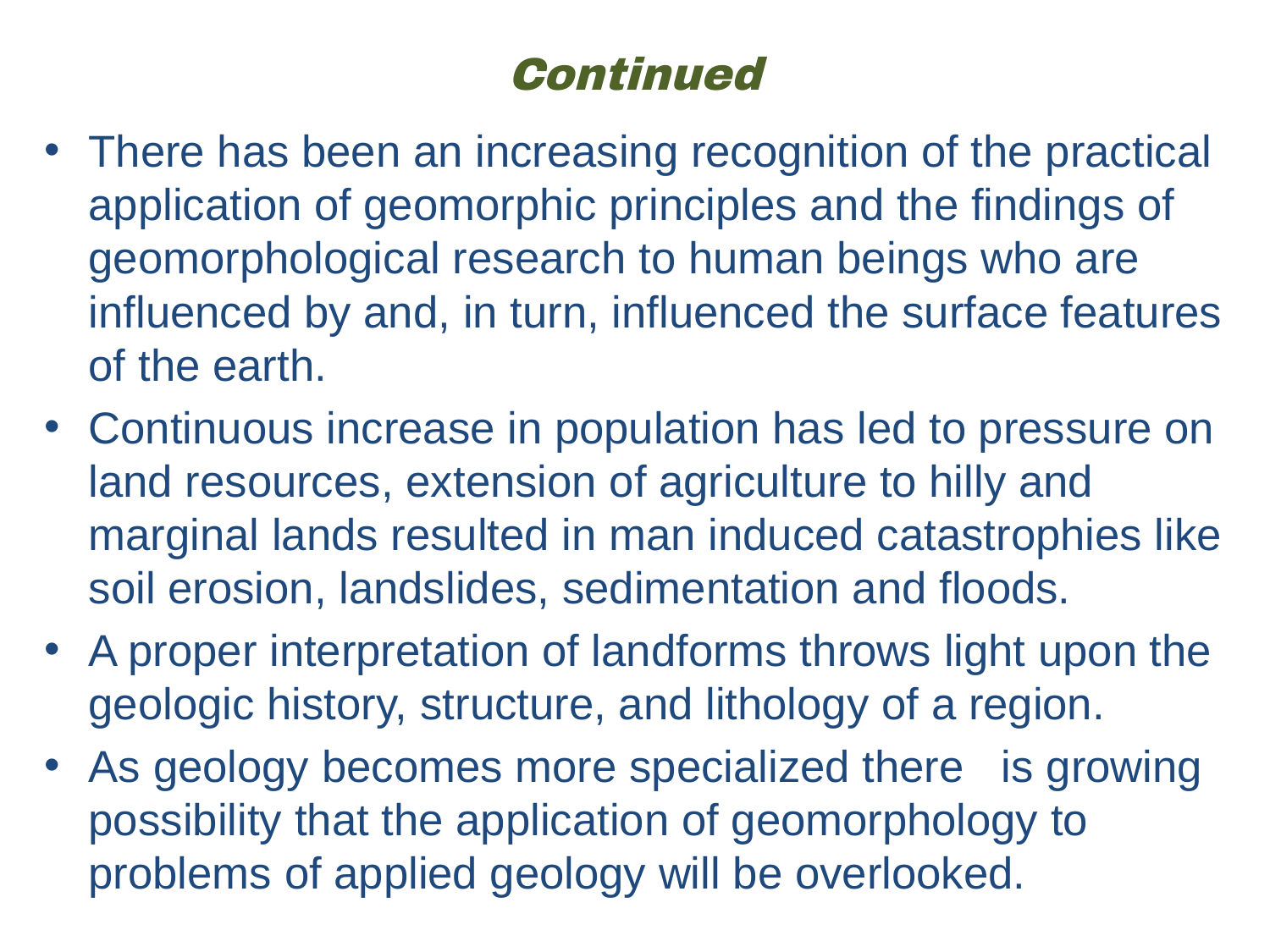

# Continued
There has been an increasing recognition of the practical application of geomorphic principles and the findings of geomorphological research to human beings who are influenced by and, in turn, influenced the surface features of the earth.
Continuous increase in population has led to pressure on land resources, extension of agriculture to hilly and marginal lands resulted in man induced catastrophies like soil erosion, landslides, sedimentation and floods.
A proper interpretation of landforms throws light upon the geologic history, structure, and lithology of a region.
As geology becomes more specialized there   is growing possibility that the application of geomorphology to problems of applied geology will be overlooked.